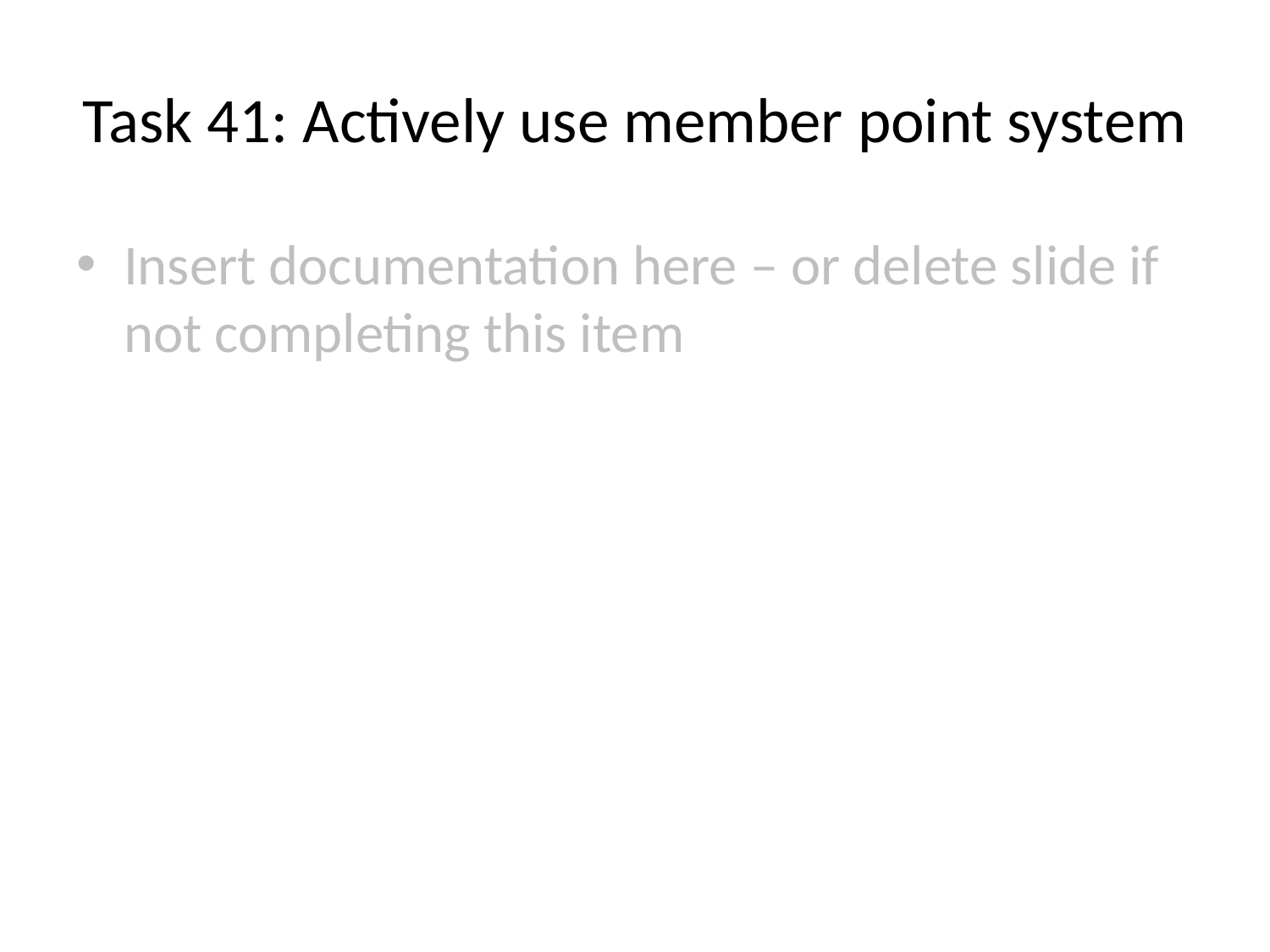

# Task 41: Actively use member point system
Insert documentation here – or delete slide if not completing this item